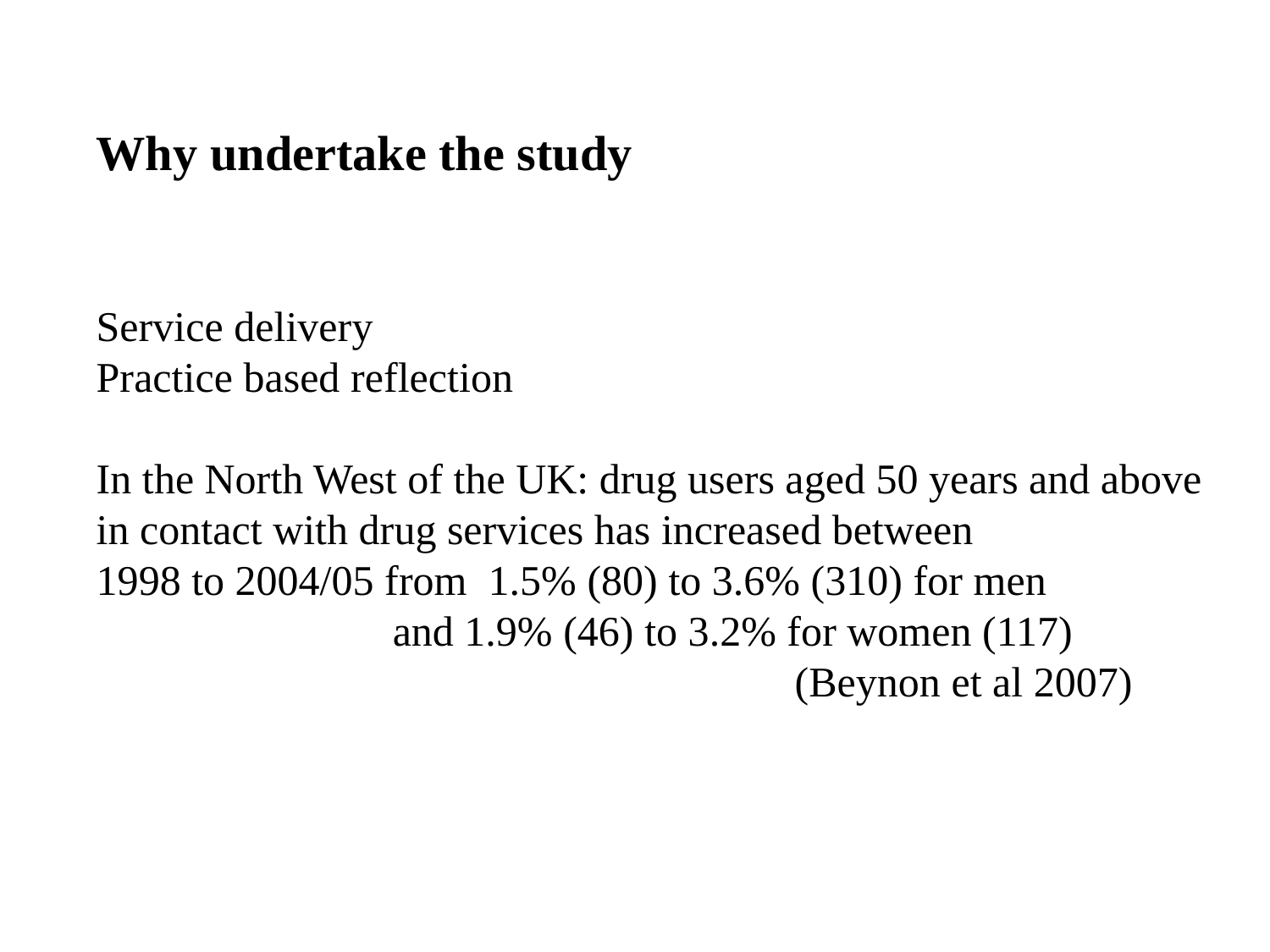

Why undertake the study

Service delivery
Practice based reflection

In the North West of the UK: drug users aged 50 years and above
in contact with drug services has increased between
1998 to 2004/05 from  1.5% (80) to 3.6% (310) for men
                            and 1.9% (46) to 3.2% for women (117)
                                                                  (Beynon et al 2007)